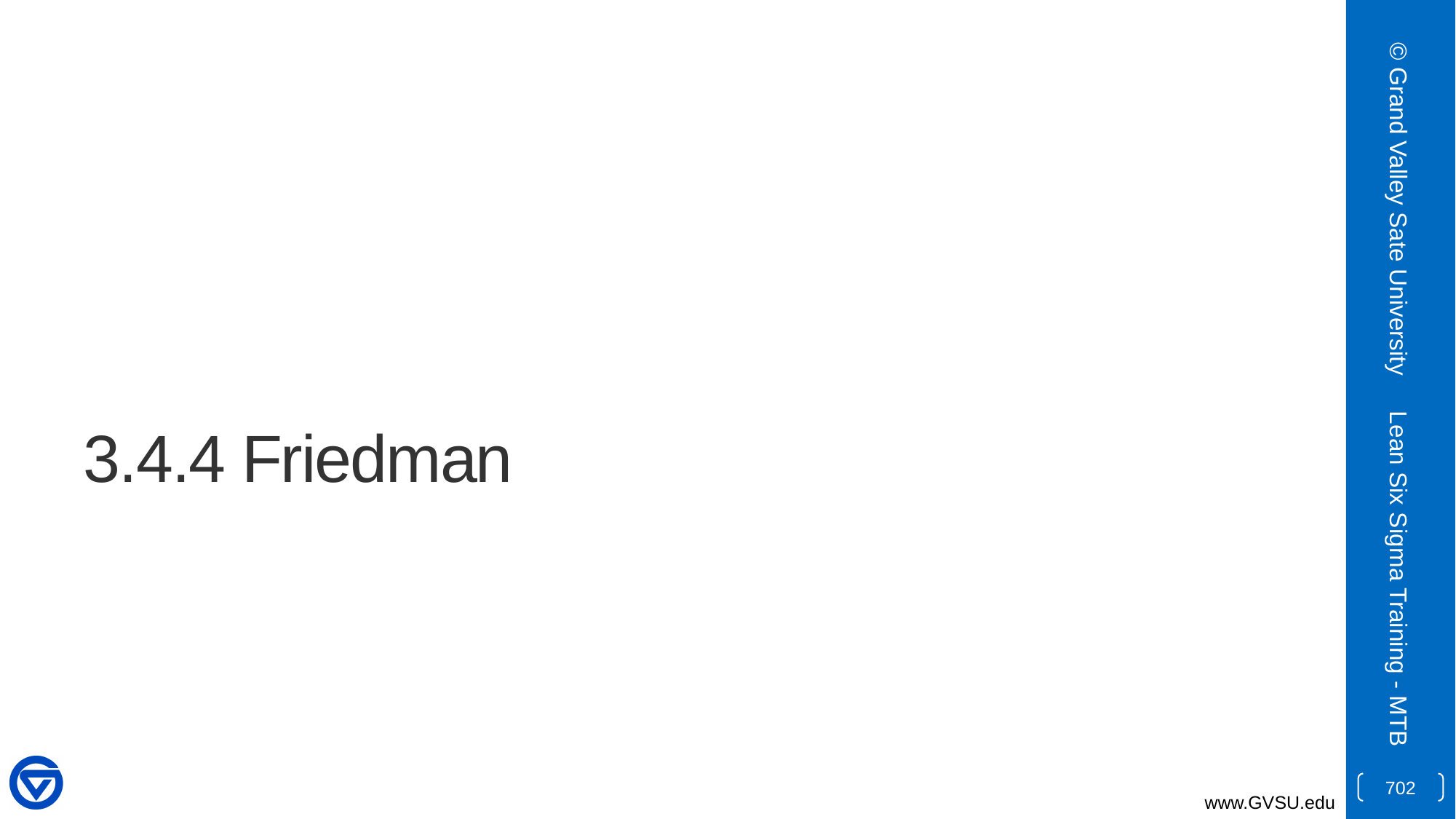

© Grand Valley Sate University
# 3.4.4 Friedman
Lean Six Sigma Training - MTB
702